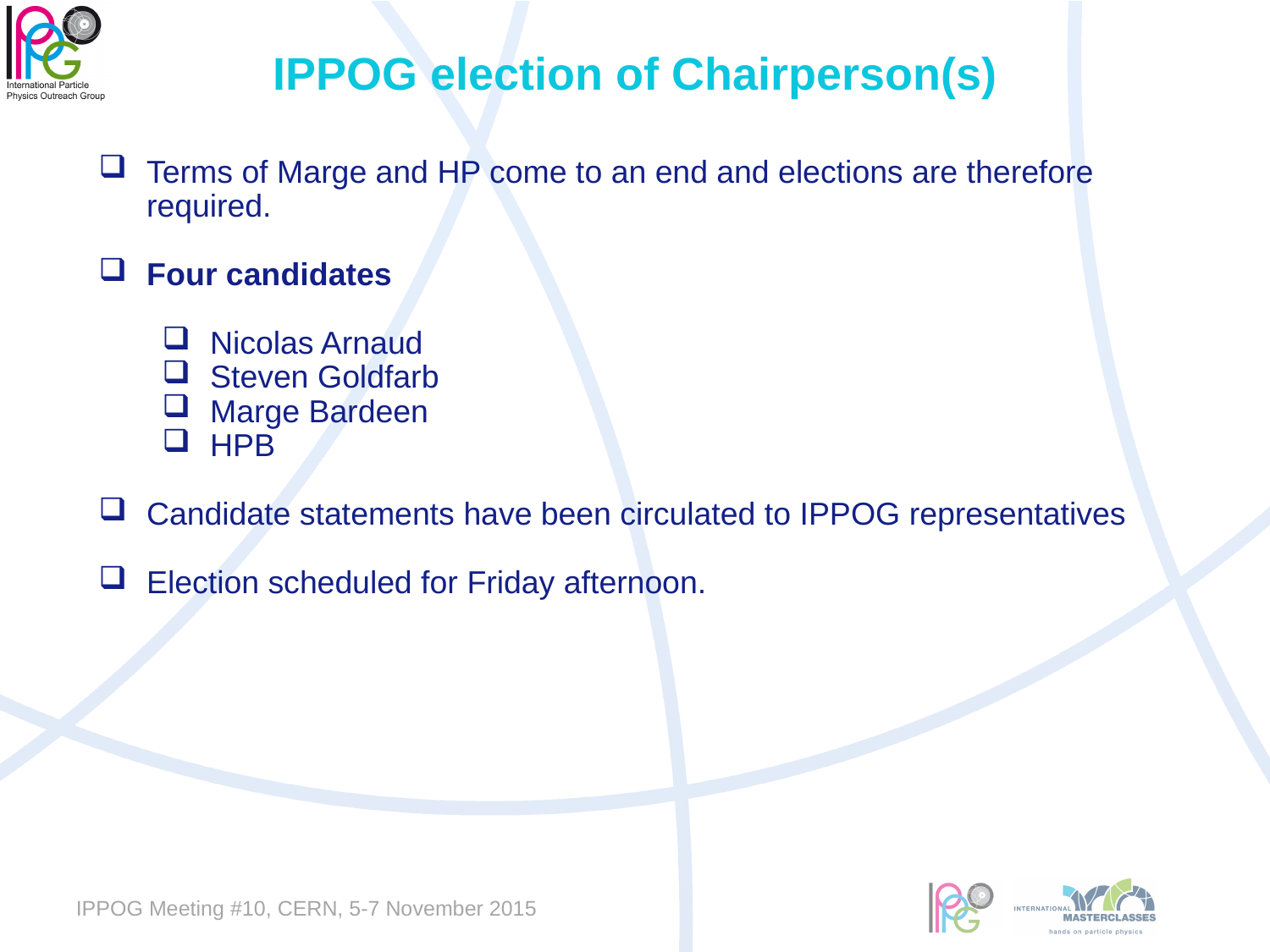

# IPPOG election of Chairperson(s)
Terms of Marge and HP come to an end and elections are therefore required.

Four candidates

Nicolas Arnaud
Steven Goldfarb
Marge Bardeen
HPB

Candidate statements have been circulated to IPPOG representatives

Election scheduled for Friday afternoon.

IPPOG Meeting #10, CERN, 5-7 November 2015